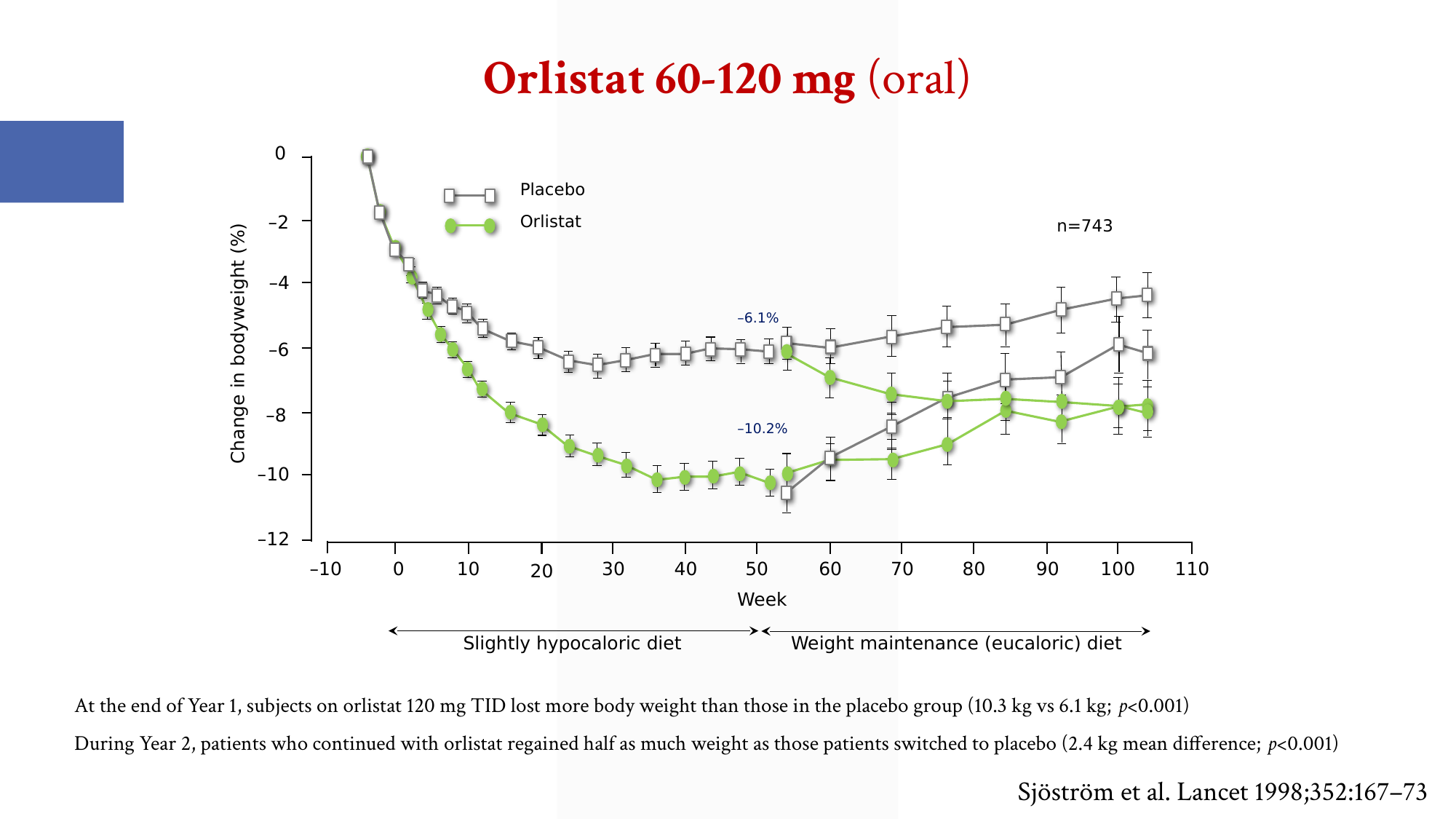

Orlistat 60-120 mg (oral)
0

Change in bodyweight (%)
–10
0
10
100
110
30
40
50
60
70
80
90
20
Week
Placebo
Orlistat

Slightly hypocaloric diet
Weight maintenance (eucaloric) diet
–2
n=743
–4
–6.1%
–6
–8
–10.2%
–10
–12
At the end of Year 1, subjects on orlistat 120 mg TID lost more body weight than those in the placebo group (10.3 kg vs 6.1 kg; p<0.001)
During Year 2, patients who continued with orlistat regained half as much weight as those patients switched to placebo (2.4 kg mean difference; p<0.001)
Sjöström et al. Lancet 1998;352:167–73